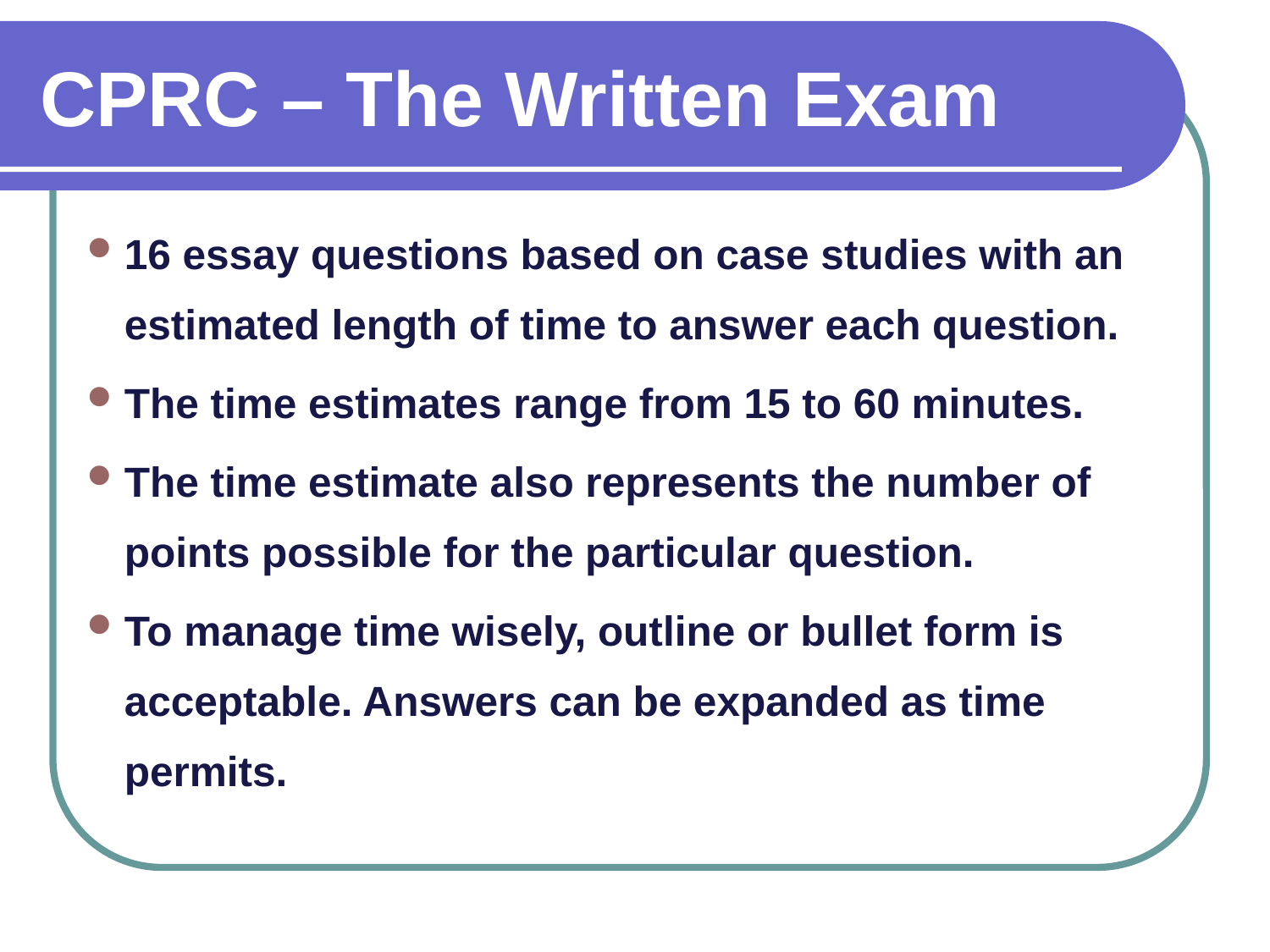

CPRC – The Written Exam
16 essay questions based on case studies with an estimated length of time to answer each question.
The time estimates range from 15 to 60 minutes.
The time estimate also represents the number of points possible for the particular question.
To manage time wisely, outline or bullet form is acceptable. Answers can be expanded as time permits.